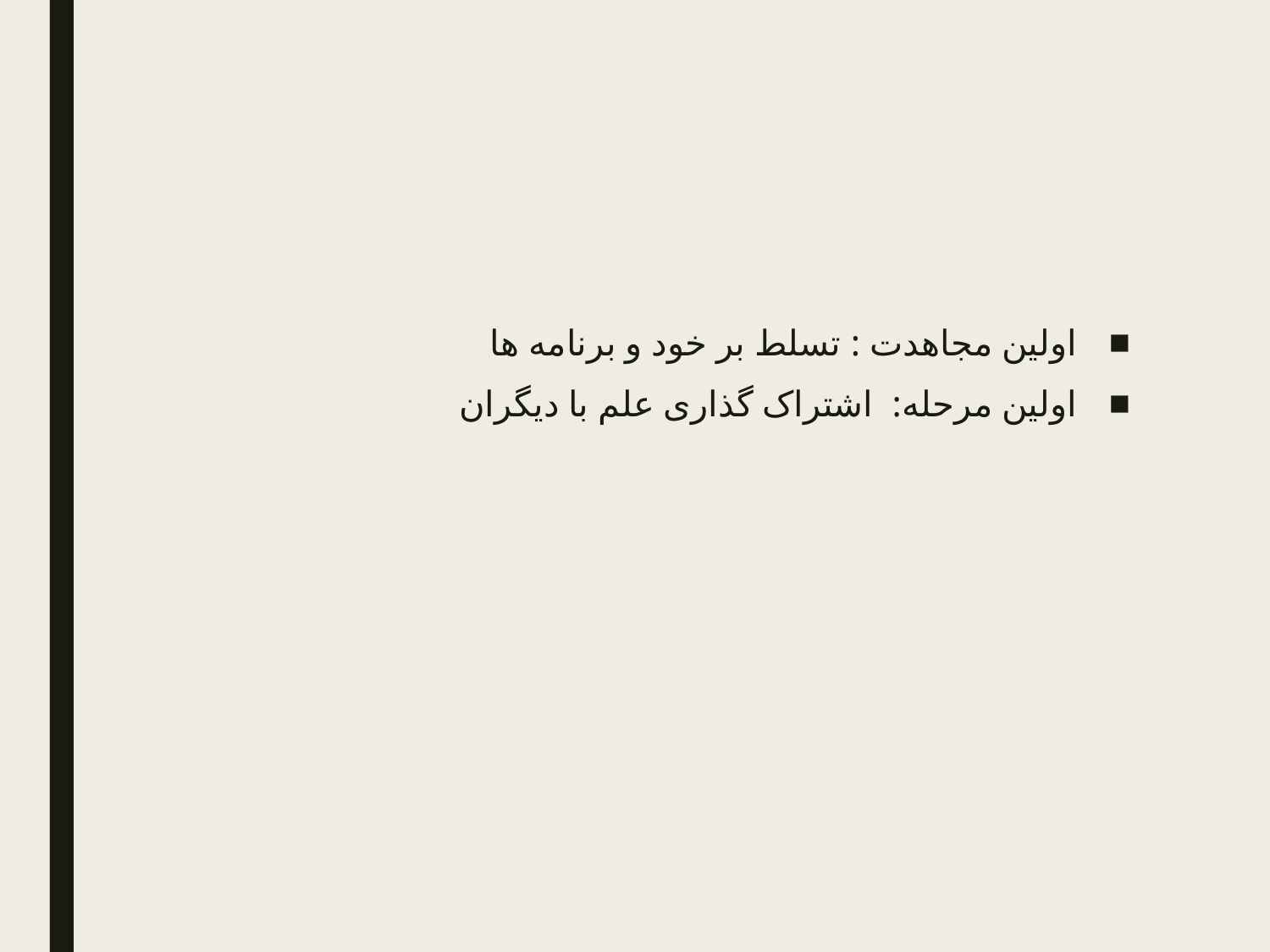

#
اولین مجاهدت : تسلط بر خود و برنامه ها
اولین مرحله:  اشتراک گذاری علم با دیگران